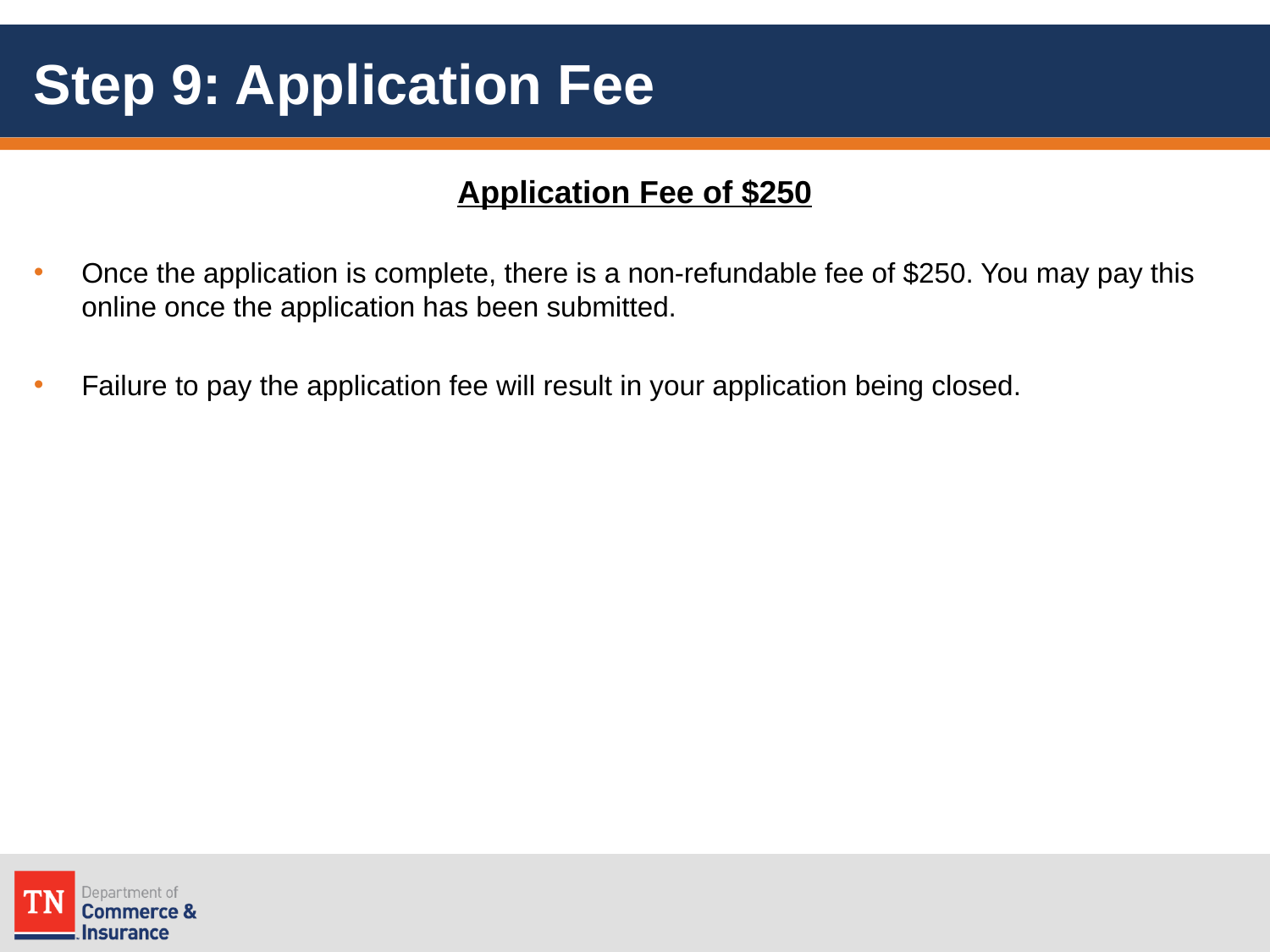

# Step 9: Application Fee
Application Fee of $250

Once the application is complete, there is a non-refundable fee of $250. You may pay this online once the application has been submitted.

Failure to pay the application fee will result in your application being closed.